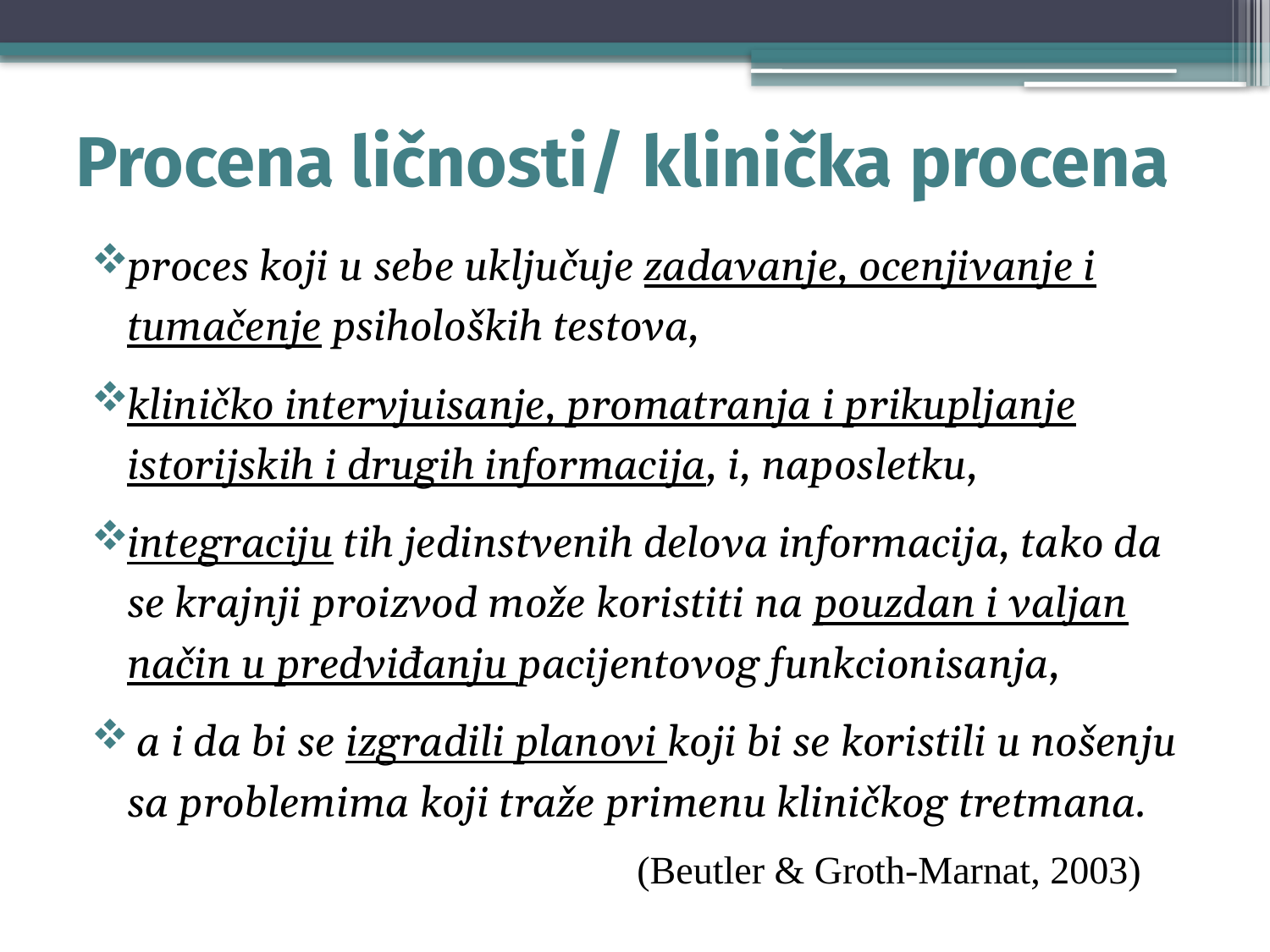

# Procena ličnosti/ klinička procena
proces koji u sebe uključuje zadavanje, ocenjivanje i tumačenje psiholoških testova,
kliničko intervjuisanje, promatranja i prikupljanje istorijskih i drugih informacija, i, naposletku,
integraciju tih jedinstvenih delova informacija, tako da se krajnji proizvod može koristiti na pouzdan i valjan način u predviđanju pacijentovog funkcionisanja,
 a i da bi se izgradili planovi koji bi se koristili u nošenju sa problemima koji traže primenu kliničkog tretmana.
                                                     (Beutler & Groth-Marnat, 2003)